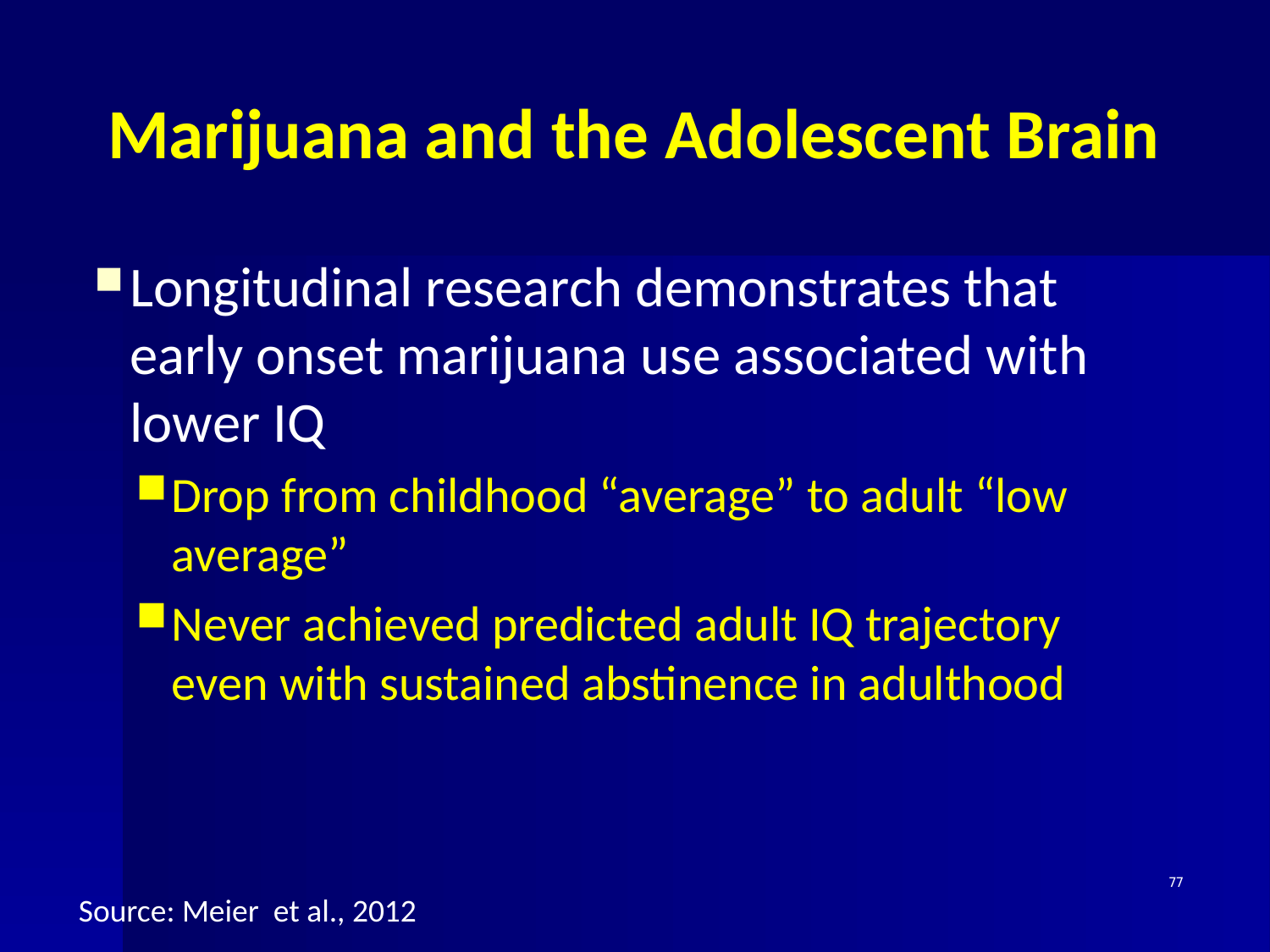

# Marijuana and the Adolescent Brain
Longitudinal research demonstrates that early onset marijuana use associated with lower IQ
Drop from childhood “average” to adult “low average”
Never achieved predicted adult IQ trajectory even with sustained abstinence in adulthood
77
Source: Meier  et al., 2012